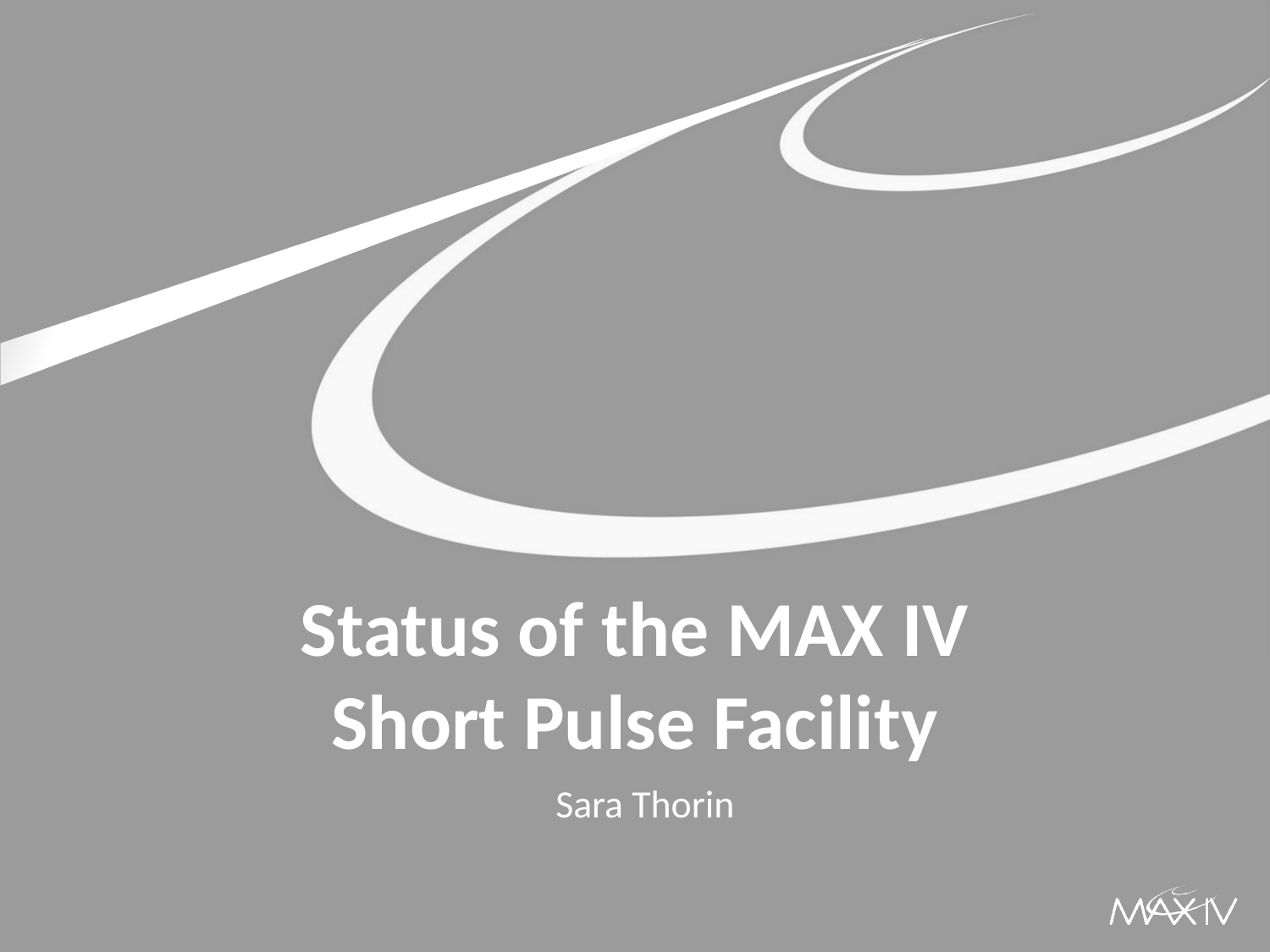

# Status of the MAX IV Short Pulse Facility
Sara Thorin